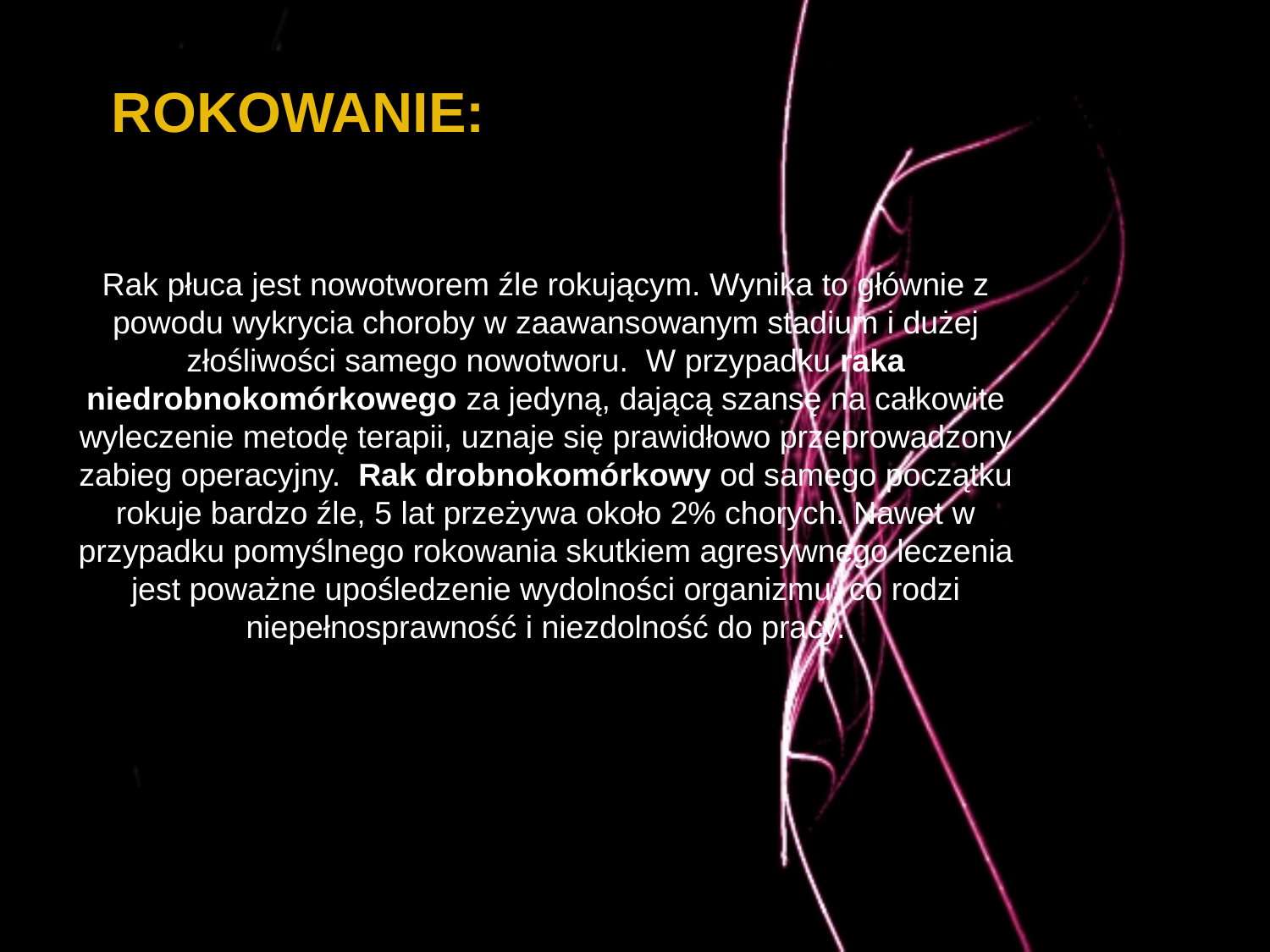

ROKOWANIE:
Rak płuca jest nowotworem źle rokującym. Wynika to głównie z powodu wykrycia choroby w zaawansowanym stadium i dużej złośliwości samego nowotworu.  W przypadku raka niedrobnokomórkowego za jedyną, dającą szansę na całkowite wyleczenie metodę terapii, uznaje się prawidłowo przeprowadzony zabieg operacyjny.  Rak drobnokomórkowy od samego początku rokuje bardzo źle, 5 lat przeżywa około 2% chorych. Nawet w przypadku pomyślnego rokowania skutkiem agresywnego leczenia jest poważne upośledzenie wydolności organizmu, co rodzi niepełnosprawność i niezdolność do pracy.